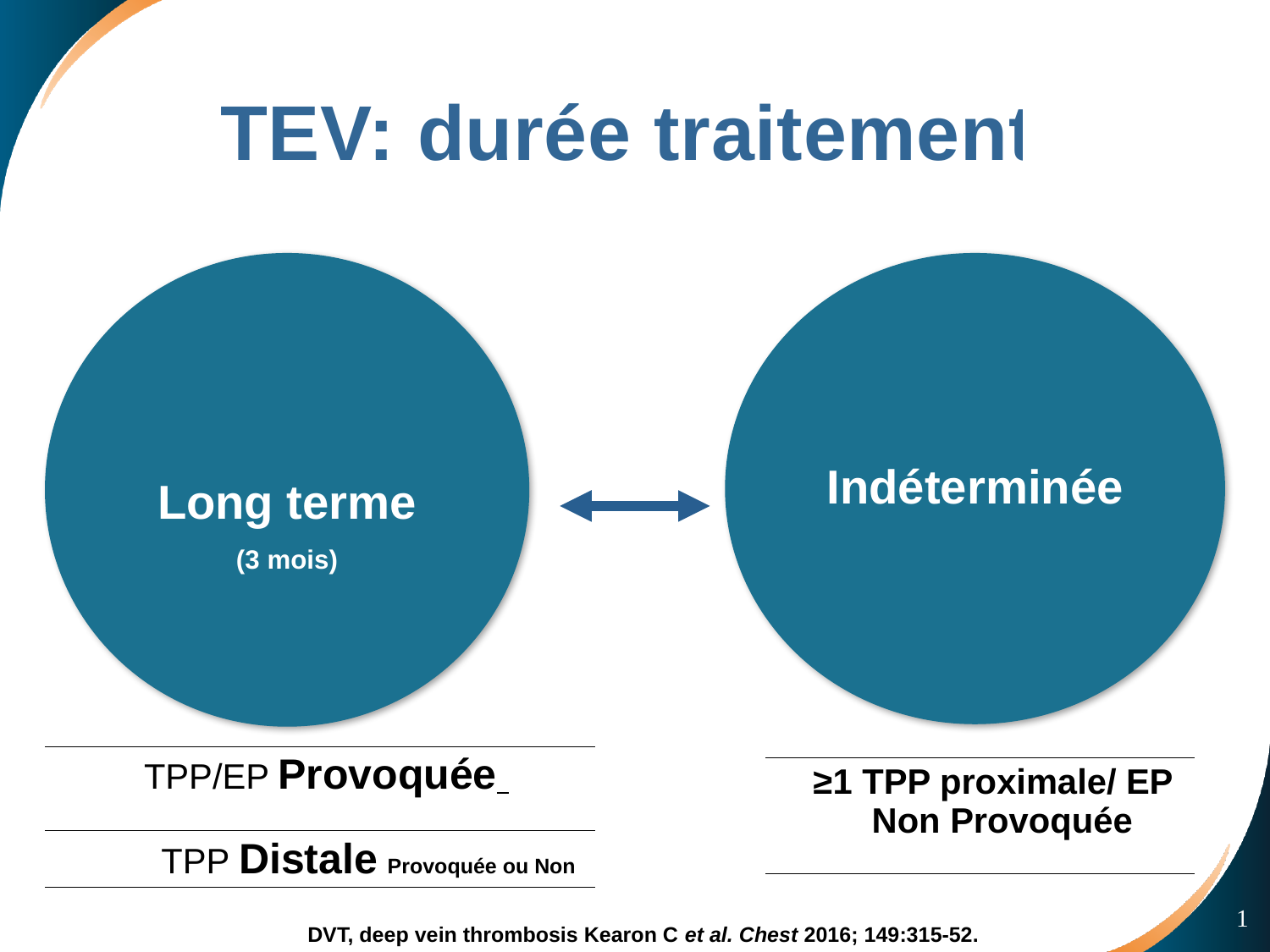

1
# TEV: durée traitement

Long terme
(3 mois)
Indéterminée
| TPP/EP Provoquée |
| --- |
| TPP Distale Provoquée ou Non |
| ≥1 TPP proximale/ EP Non Provoquée |
| --- |
DVT, deep vein thrombosis Kearon C et al. Chest 2016; 149:315-52.